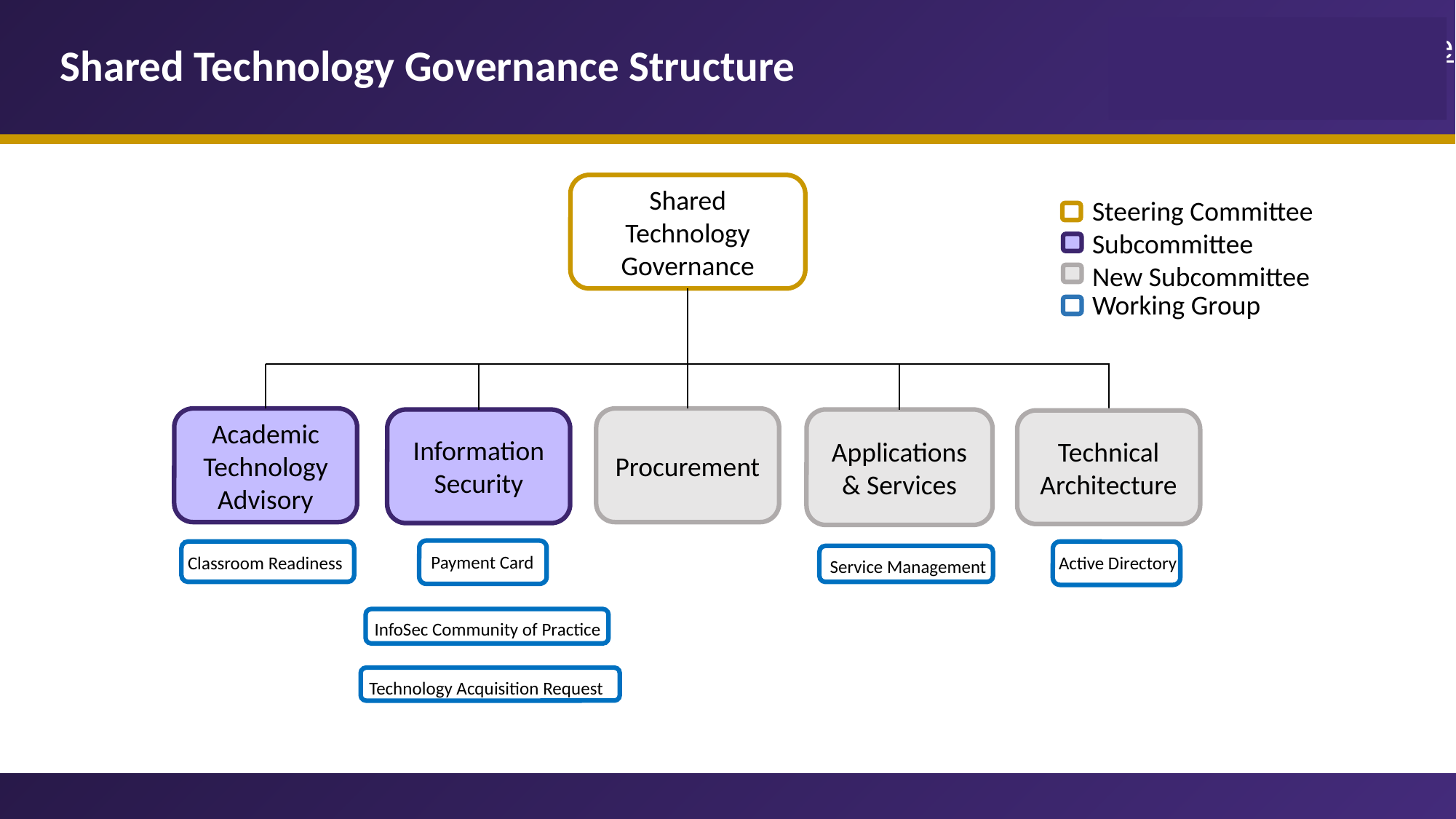

# Shared Technology Governance Structure
Shared
Technology Governance
Steering Committee
Subcommittee

New Subcommittee

Working Group

Applications & Services
Technical Architecture

Procurement

Academic Technology Advisory
Information Security

 Payment Card

Classroom Readiness

 Active Directory

 Service Management

 InfoSec Community of Practice

 Technology Acquisition Request